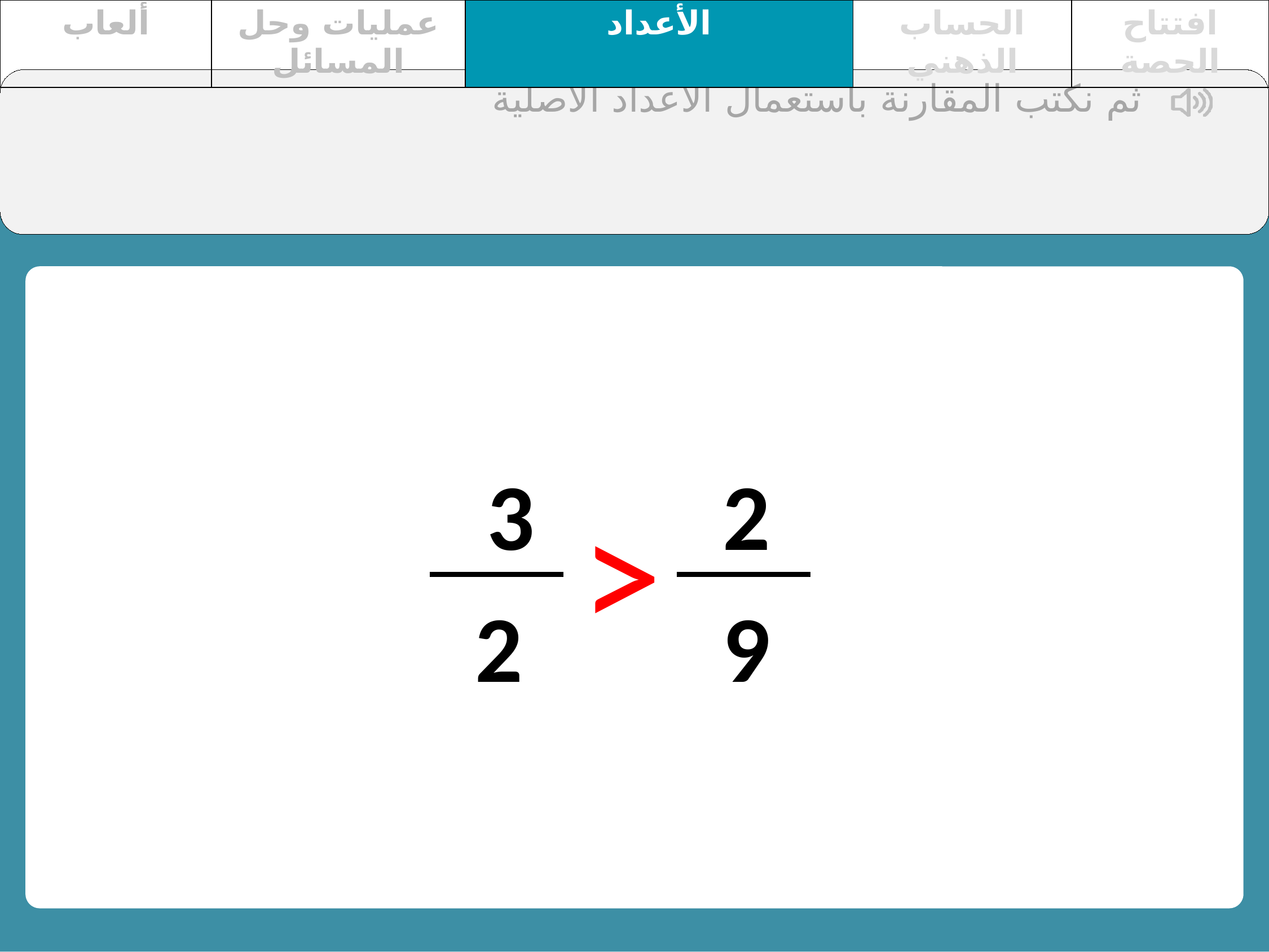

| ألعاب | عمليات وحل المسائل | الأعداد | الحساب الذهني | افتتاح الحصة |
| --- | --- | --- | --- | --- |

ثم نكتب المقارنة باستعمال الأعداد الأصلية

3
2
>
2
9